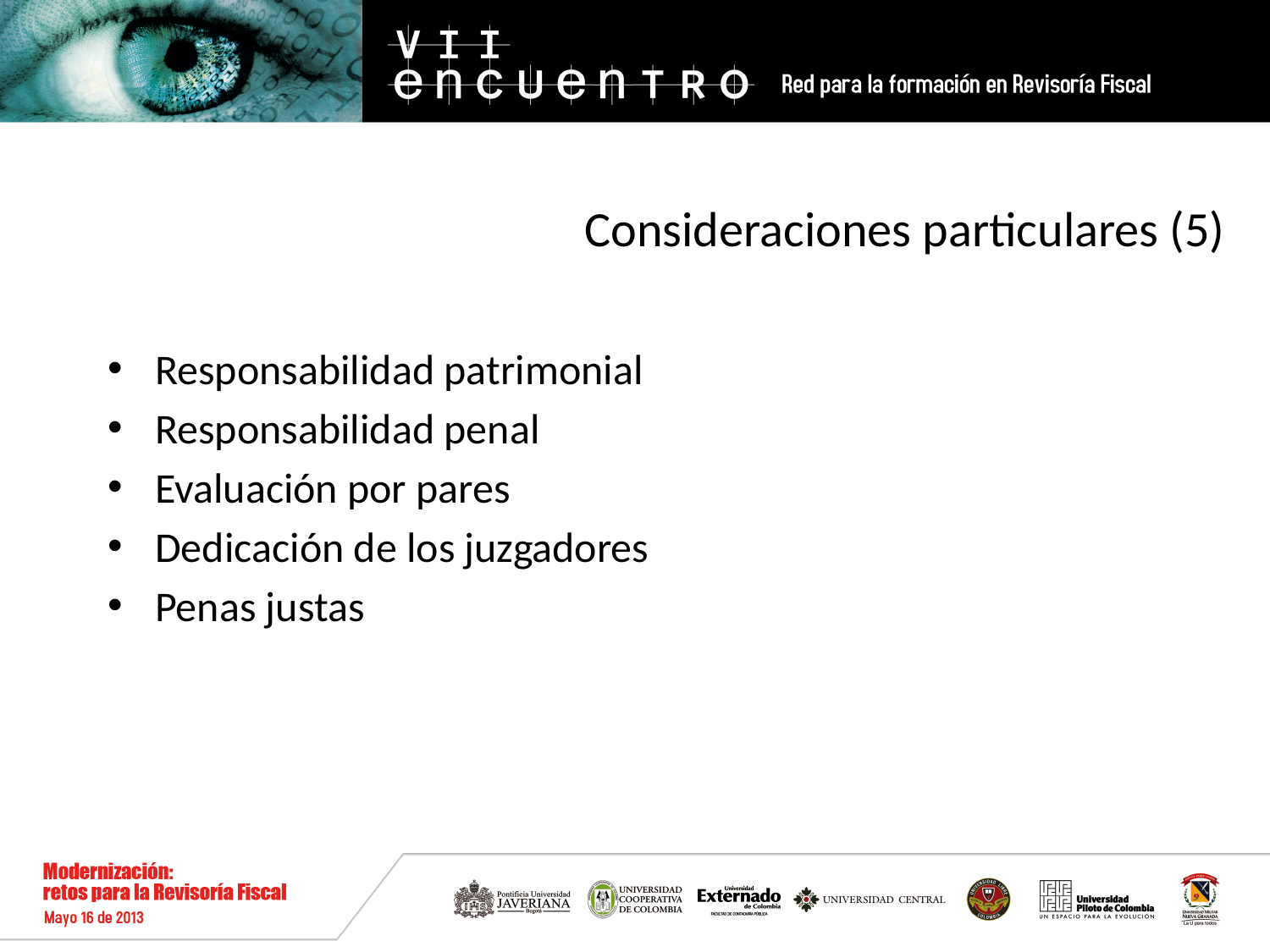

# Consideraciones particulares (5)
Responsabilidad patrimonial
Responsabilidad penal
Evaluación por pares
Dedicación de los juzgadores
Penas justas